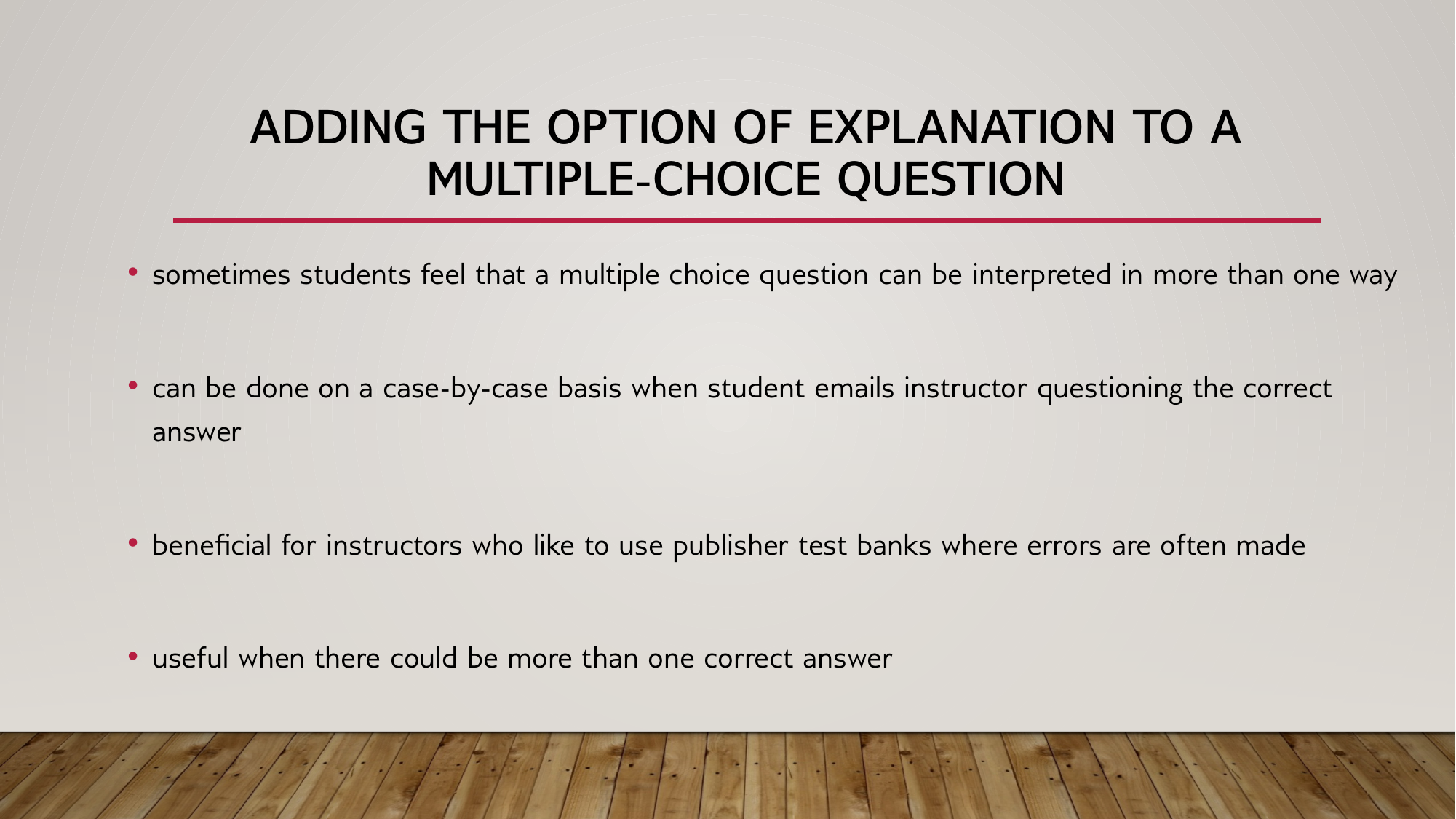

# Adding the option of explanation to a multiple-choice question
sometimes students feel that a multiple choice question can be interpreted in more than one way

can be done on a case-by-case basis when student emails instructor questioning the correct answer

beneficial for instructors who like to use publisher test banks where errors are often made

useful when there could be more than one correct answer